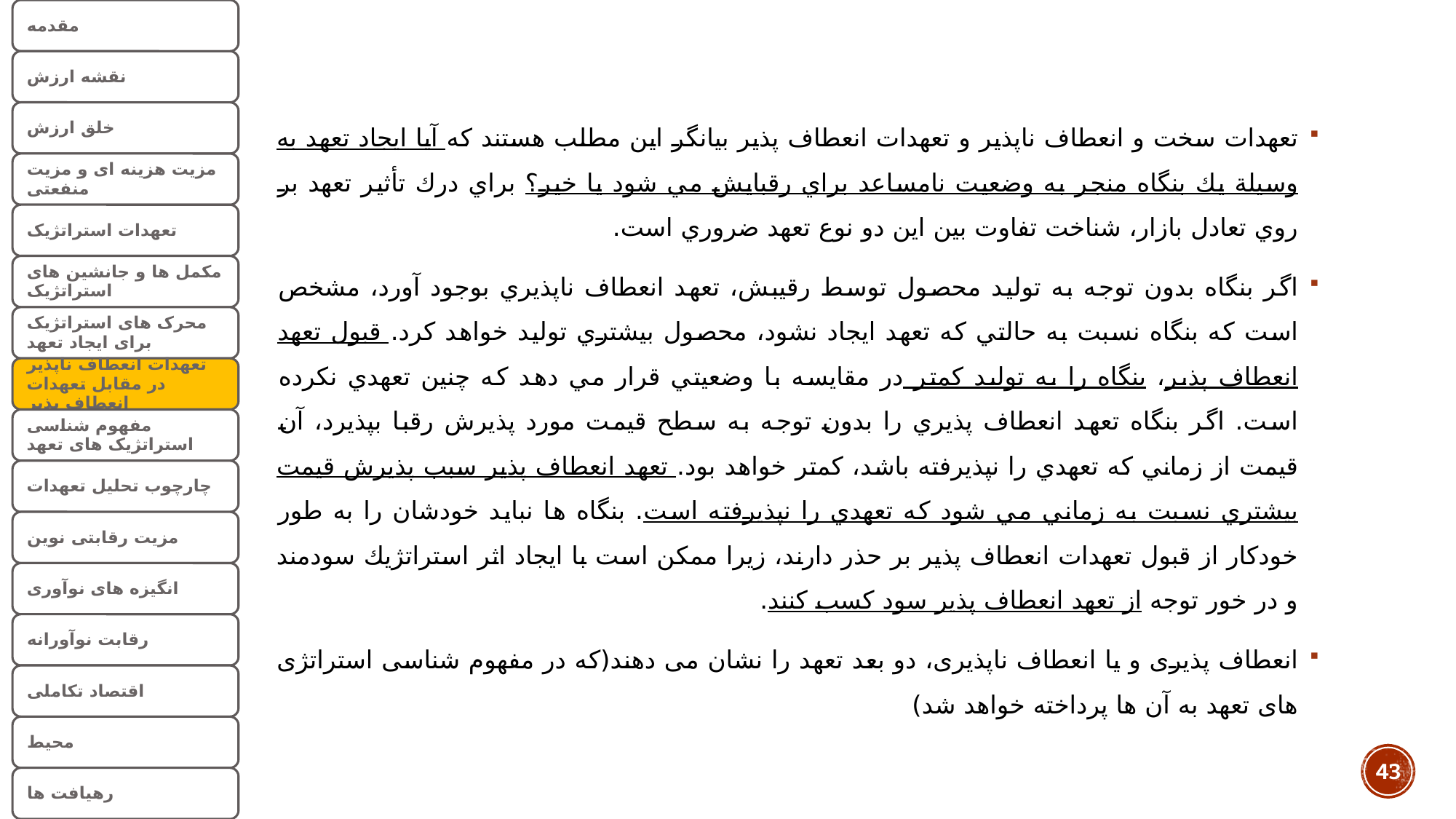

مقدمه
نقشه ارزش
خلق ارزش
مزیت هزینه ای و مزیت منفعتی
تعهدات استراتژیک
مکمل ها و جانشین های استراتژیک
محرک های استراتژیک برای ایجاد تعهد
چارچوب تحلیل تعهدات
مزیت رقابتی نوین
انگیزه های نوآوری
رقابت نوآورانه
اقتصاد تکاملی
محیط
رهیافت ها
تعهدات سخت و انعطاف ناپذير و تعهدات انعطاف پذير بيانگر اين مطلب هستند كه آيا ايجاد تعهد به وسيلة يك بنگاه منجر به وضعيت نامساعد براي رقبايش مي شود يا خير؟ براي درك تأثير تعهد بر روي تعادل بازار، شناخت تفاوت بين اين دو نوع تعهد ضروري است.
اگر بنگاه بدون توجه به توليد محصول توسط رقيبش، تعهد انعطاف ناپذيري بوجود آورد، مشخص است كه بنگاه نسبت به حالتي كه تعهد ايجاد نشود، محصول بيشتري توليد خواهد كرد. قبول تعهد انعطاف پذير، بنگاه را به توليد كمتر در مقايسه با وضعيتي قرار مي دهد كه چنين تعهدي نكرده است. اگر بنگاه تعهد انعطاف پذيري را بدون توجه به سطح قيمت مورد پذيرش رقبا بپذيرد، آن قيمت از زماني كه تعهدي را نپذيرفته باشد، كمتر خواهد بود. تعهد انعطاف پذير سبب پذيرش قيمت بيشتري نسبت به زماني مي شود كه تعهدي را نپذيرفته است. بنگاه ها نبايد خودشان را به طور خودكار از قبول تعهدات انعطاف پذير بر حذر دارند، زيرا ممكن است با ايجاد اثر استراتژيك سودمند و در خور توجه از تعهد انعطاف پذير سود كسب كنند.
انعطاف پذیری و یا انعطاف ناپذیری، دو بعد تعهد را نشان می دهند(که در مفهوم شناسی استراتژی های تعهد به آن ها پرداخته خواهد شد)

43